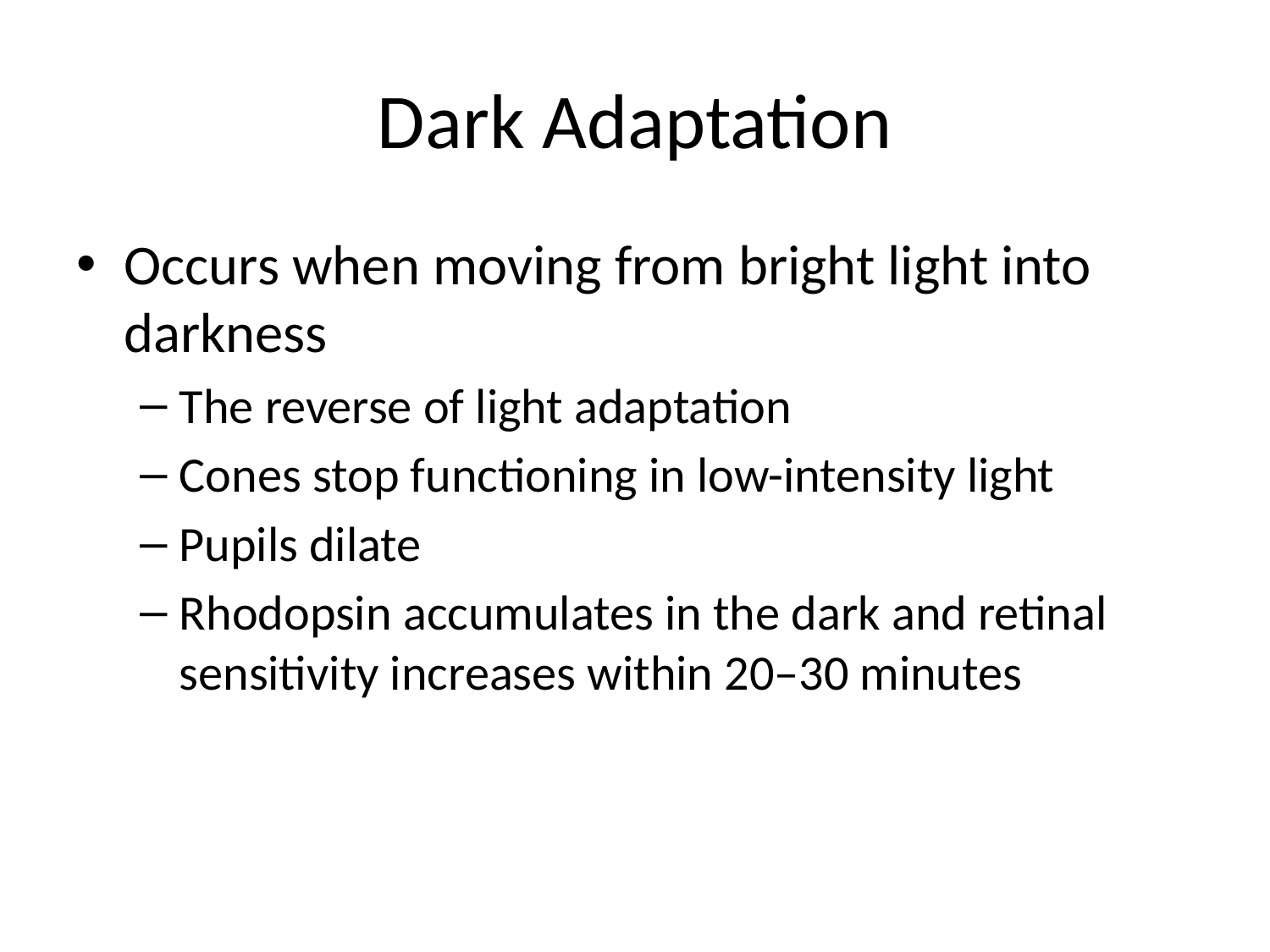

# Dark Adaptation
Occurs when moving from bright light into darkness
The reverse of light adaptation
Cones stop functioning in low-intensity light
Pupils dilate
Rhodopsin accumulates in the dark and retinal sensitivity increases within 20–30 minutes